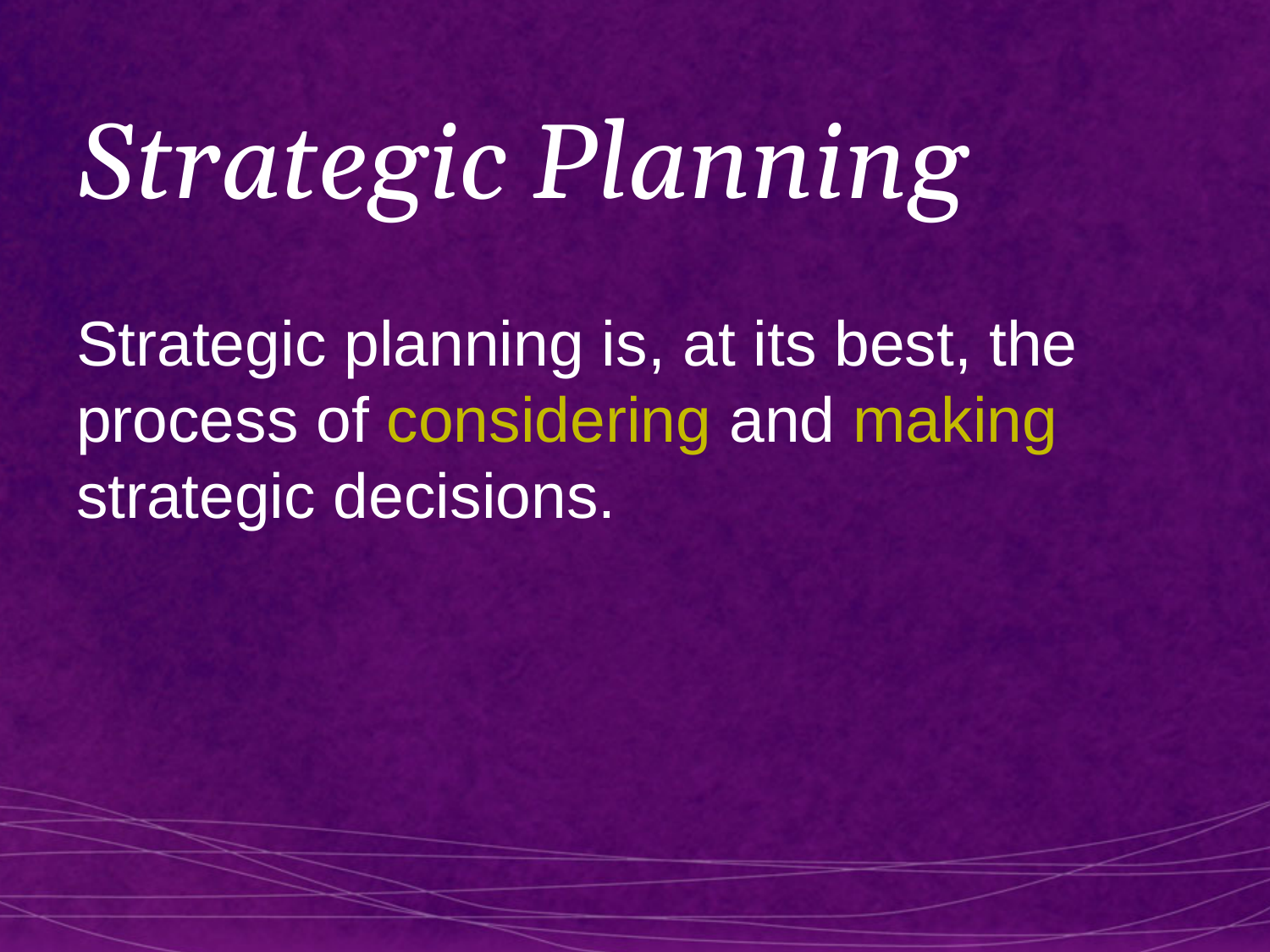

# Strategic Planning
Strategic planning is, at its best, the process of considering and making strategic decisions.